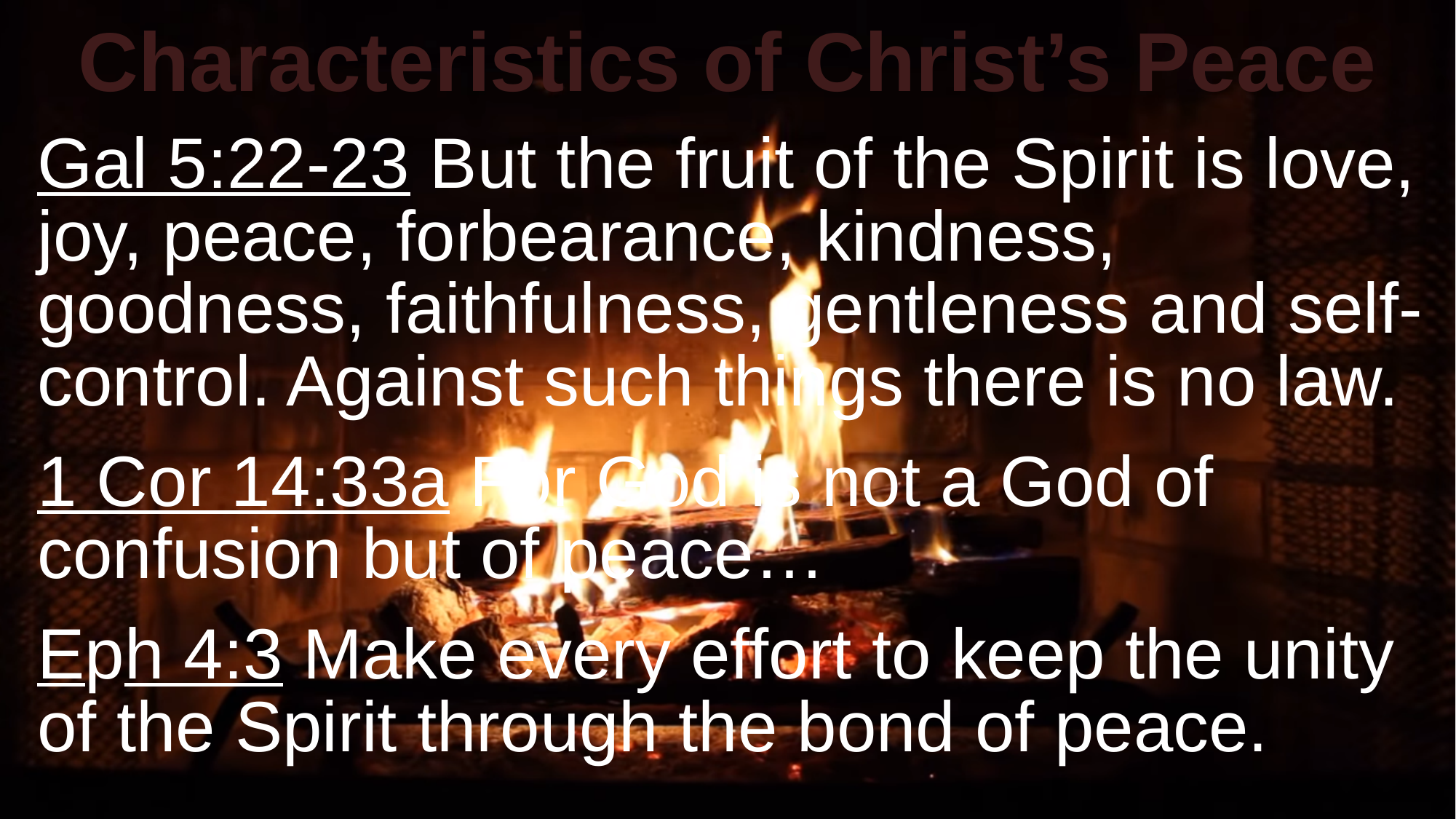

Characteristics of Christ’s Peace
Gal 5:22-23 But the fruit of the Spirit is love, joy, peace, forbearance, kindness, goodness, faithfulness, gentleness and self-control. Against such things there is no law.
1 Cor 14:33a For God is not a God of confusion but of peace…
Eph 4:3 Make every effort to keep the unity of the Spirit through the bond of peace.